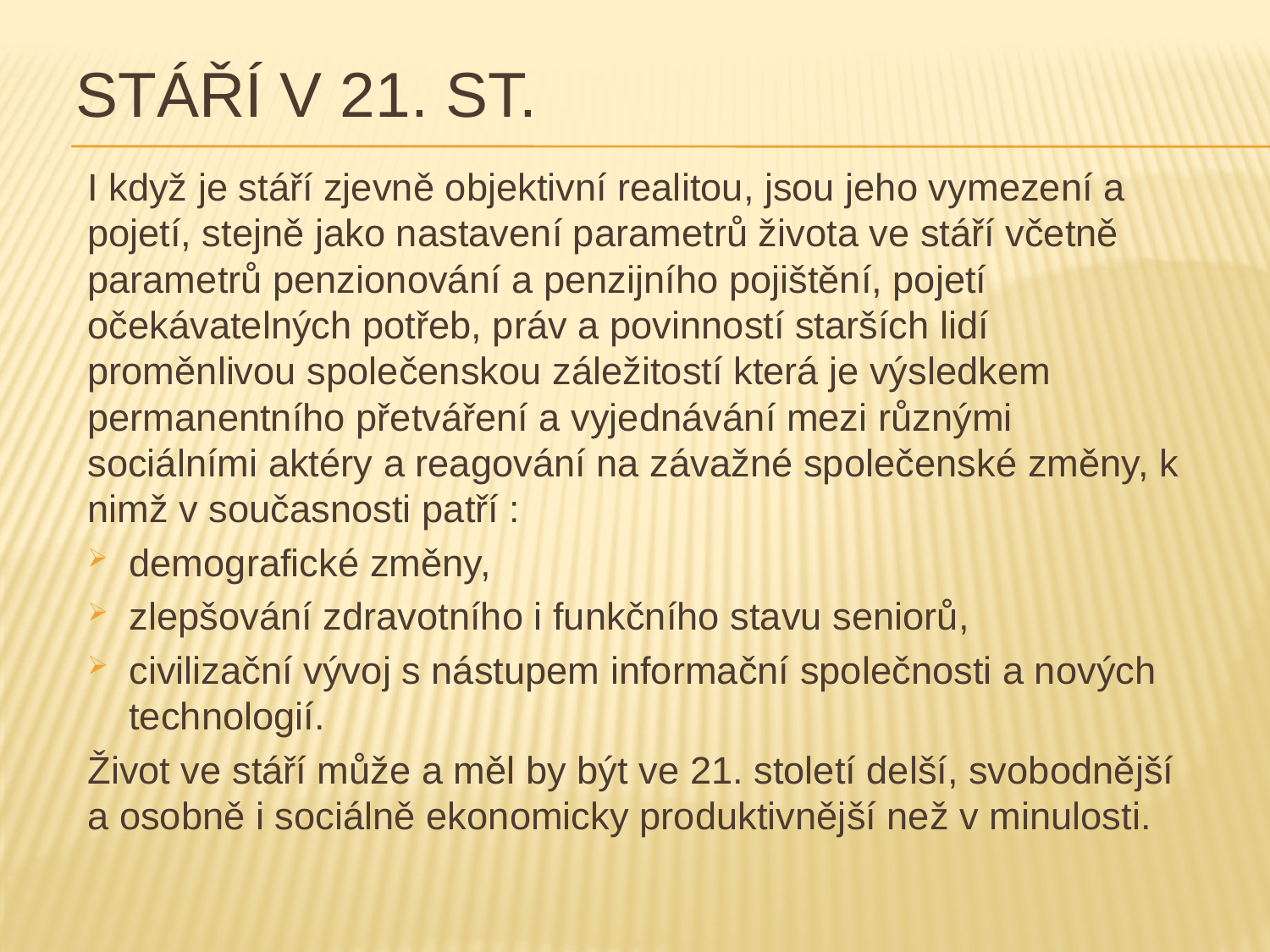

# STÁŘÍ V 21. ST.
I když je stáří zjevně objektivní realitou, jsou jeho vymezení a pojetí, stejně jako nastavení parametrů života ve stáří včetně parametrů penzionování a penzijního pojištění, pojetí očekávatelných potřeb, práv a povinností starších lidí proměnlivou společenskou záležitostí která je výsledkem permanentního přetváření a vyjednávání mezi různými sociálními aktéry a reagování na závažné společenské změny, k nimž v současnosti patří :
demografické změny,
zlepšování zdravotního i funkčního stavu seniorů,
civilizační vývoj s nástupem informační společnosti a nových technologií.
Život ve stáří může a měl by být ve 21. století delší, svobodnější a osobně i sociálně ekonomicky produktivnější než v minulosti.